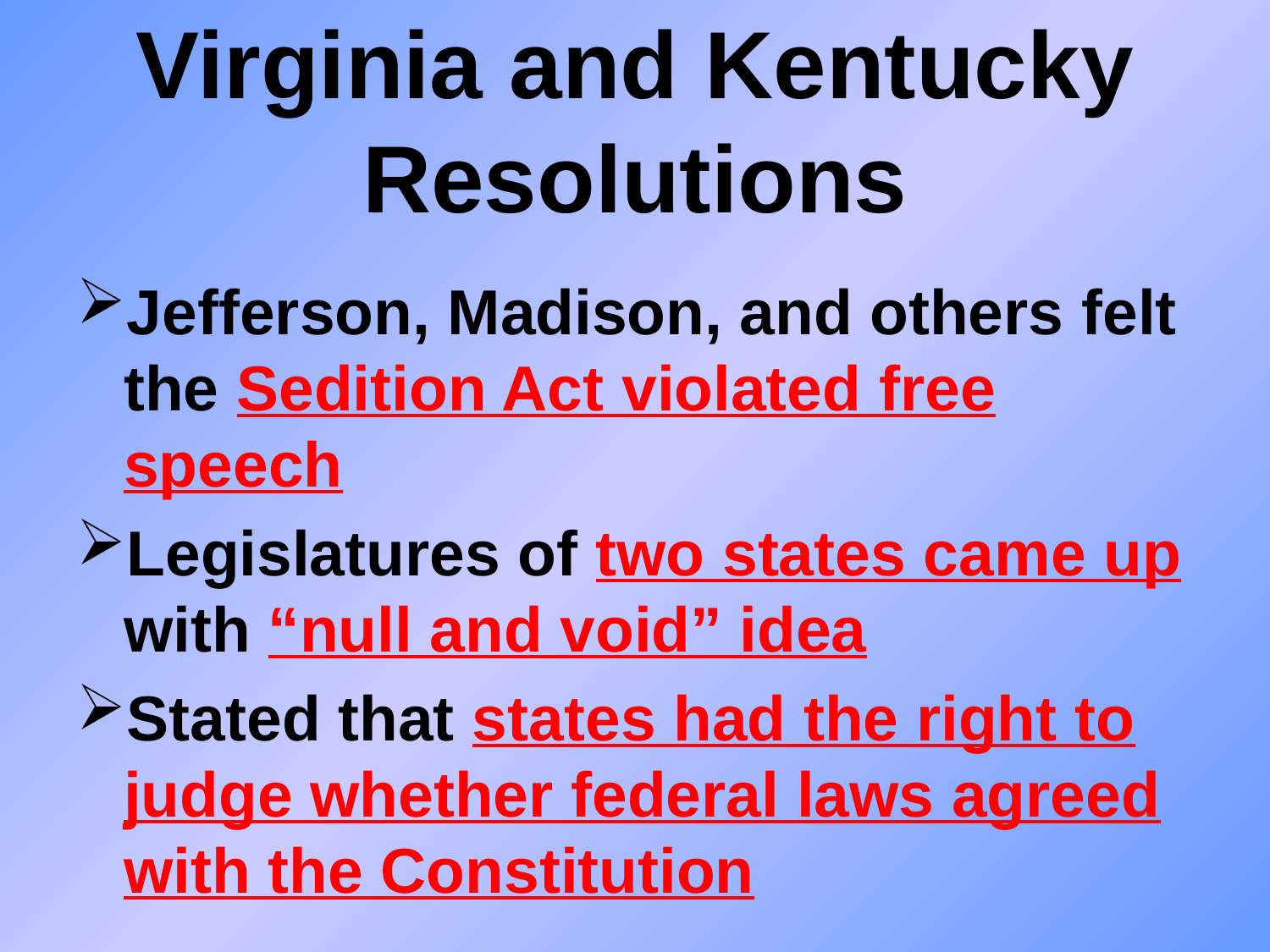

# Virginia and Kentucky Resolutions
Jefferson, Madison, and others felt the Sedition Act violated free speech
Legislatures of two states came up with “null and void” idea
Stated that states had the right to judge whether federal laws agreed with the Constitution